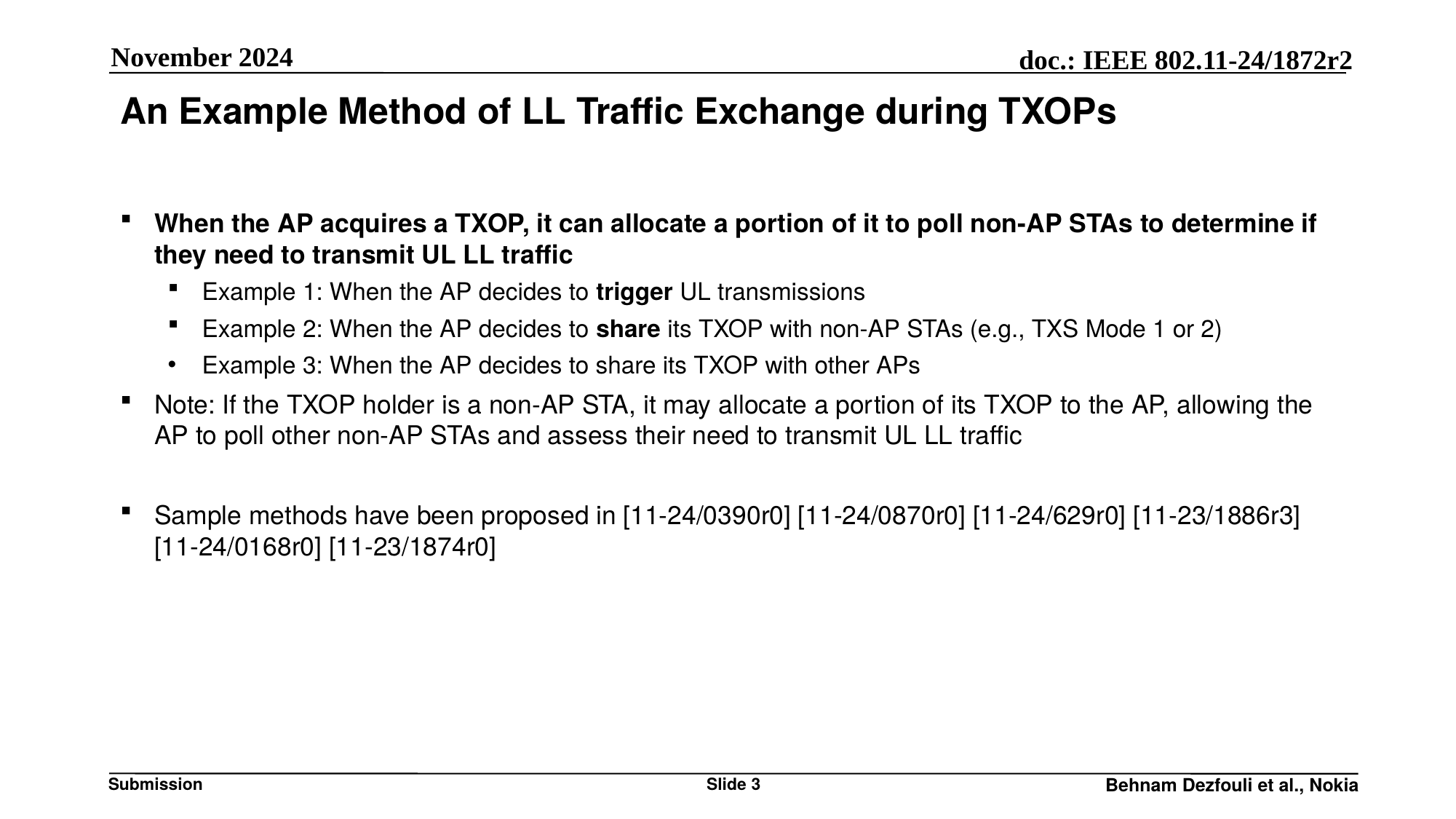

November 2024
# An Example Method of LL Traffic Exchange during TXOPs

When the AP acquires a TXOP, it can allocate a portion of it to poll non-AP STAs to determine if they need to transmit UL LL traffic
Example 1: When the AP decides to trigger UL transmissions
Example 2: When the AP decides to share its TXOP with non-AP STAs (e.g., TXS Mode 1 or 2)
Example 3: When the AP decides to share its TXOP with other APs
Note: If the TXOP holder is a non-AP STA, it may allocate a portion of its TXOP to the AP, allowing the AP to poll other non-AP STAs and assess their need to transmit UL LL traffic

Sample methods have been proposed in [11-24/0390r0] [11-24/0870r0] [11-24/629r0] [11-23/1886r3] [11-24/0168r0] [11-23/1874r0]

Slide 3
Behnam Dezfouli et al., Nokia